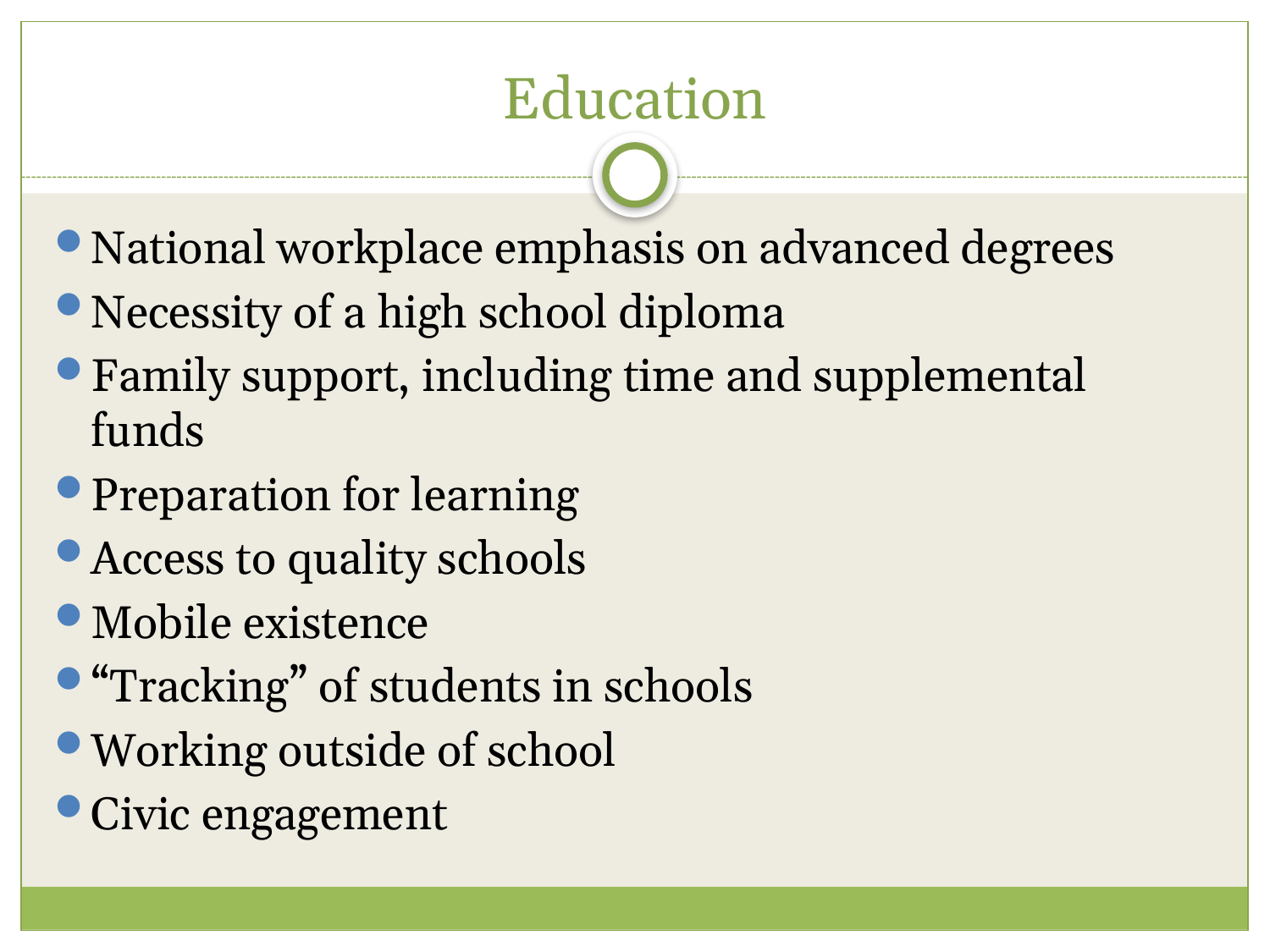

# Education
National workplace emphasis on advanced degrees
Necessity of a high school diploma
Family support, including time and supplemental funds
Preparation for learning
Access to quality schools
Mobile existence
“Tracking” of students in schools
Working outside of school
Civic engagement